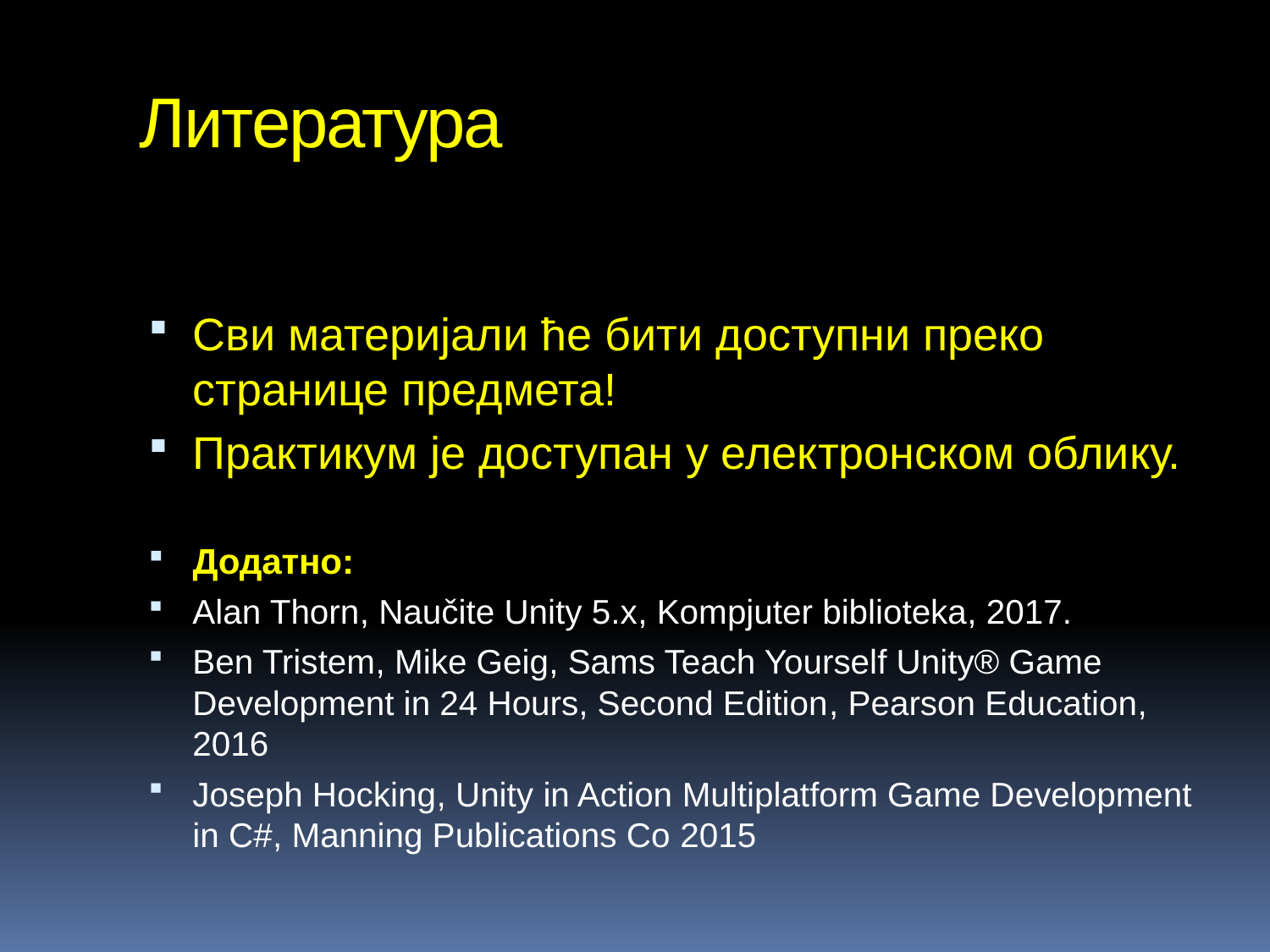

# Литература

Сви материјали ће бити доступни преко странице предмета!
Практикум је доступан у електронском облику.

Додатно:
Alan Thorn, Naučite Unity 5.x, Kompjuter biblioteka, 2017.
Ben Tristem, Mike Geig, Sams Teach Yourself Unity® Game Development in 24 Hours, Second Edition, Pearson Education, 2016
Joseph Hocking, Unity in Action Multiplatform Game Development in C#, Manning Publications Co 2015